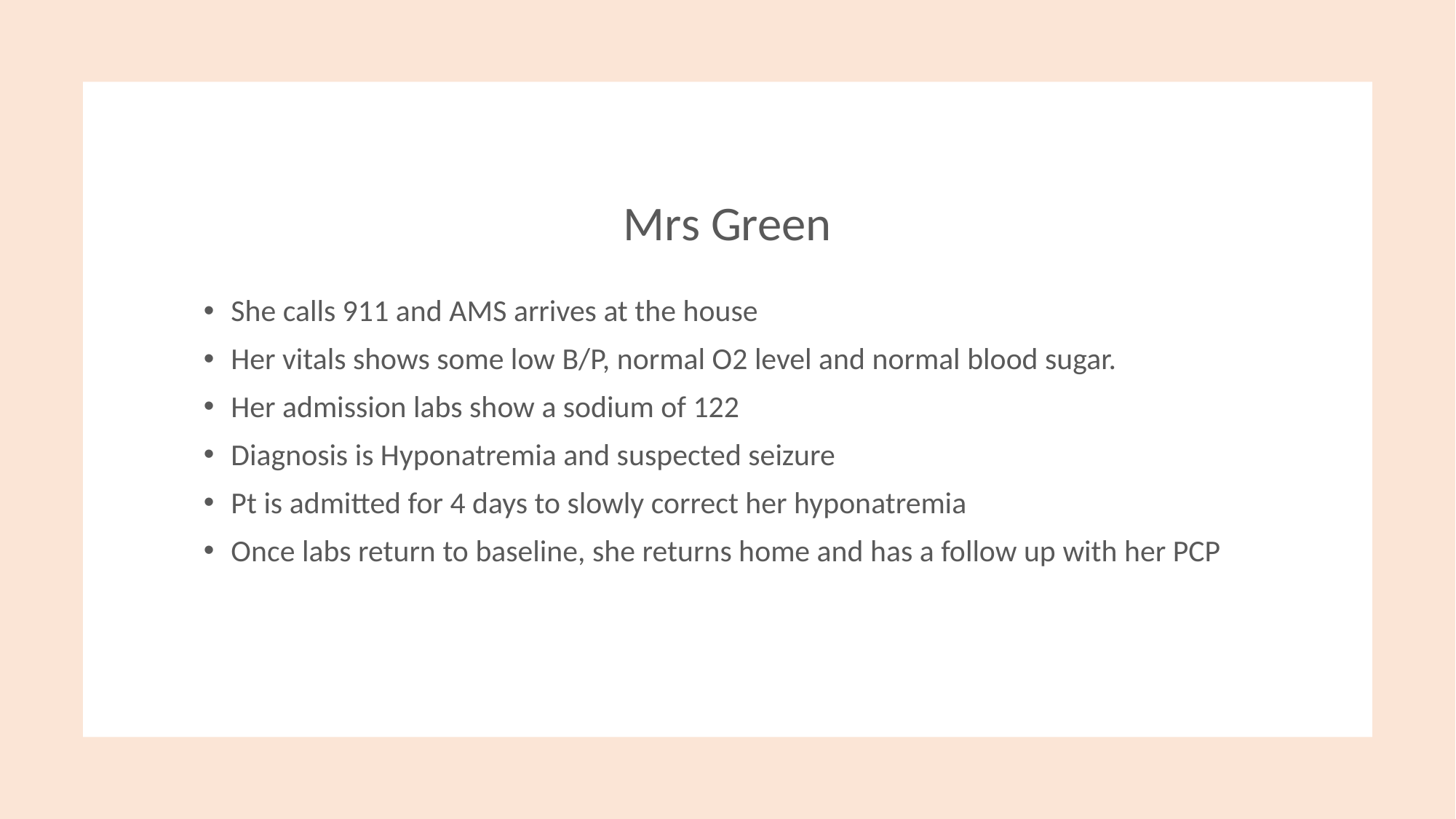

# Mrs Green
She calls 911 and AMS arrives at the house
Her vitals shows some low B/P, normal O2 level and normal blood sugar.
Her admission labs show a sodium of 122
Diagnosis is Hyponatremia and suspected seizure
Pt is admitted for 4 days to slowly correct her hyponatremia
Once labs return to baseline, she returns home and has a follow up with her PCP